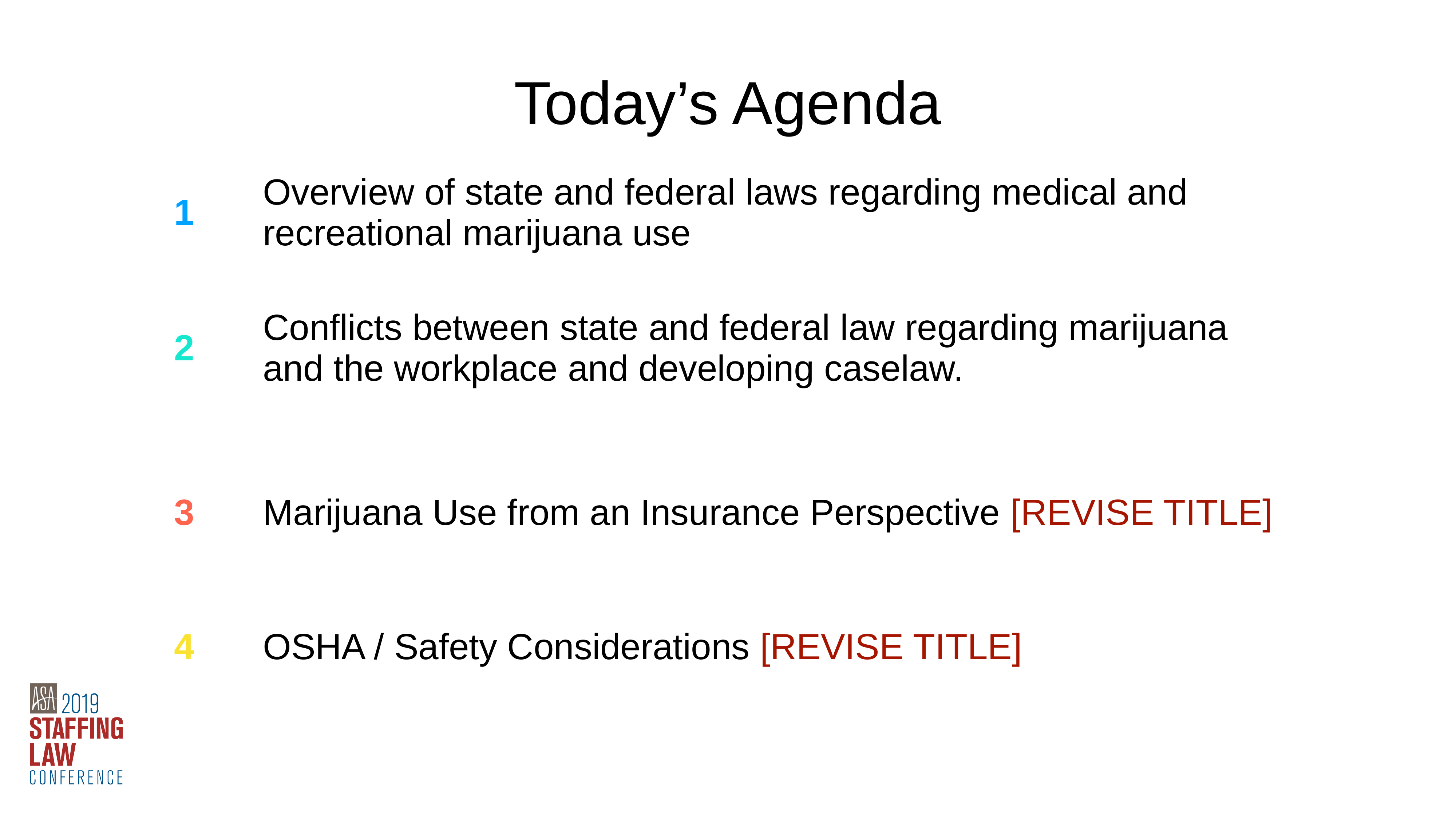

Today’s Agenda
| 1 | Overview of state and federal laws regarding medical and recreational marijuana use |
| --- | --- |
| 2 | Conflicts between state and federal law regarding marijuana and the workplace and developing caselaw. |
| 3 | Marijuana Use from an Insurance Perspective [REVISE TITLE] |
| 4 | OSHA / Safety Considerations [REVISE TITLE] |